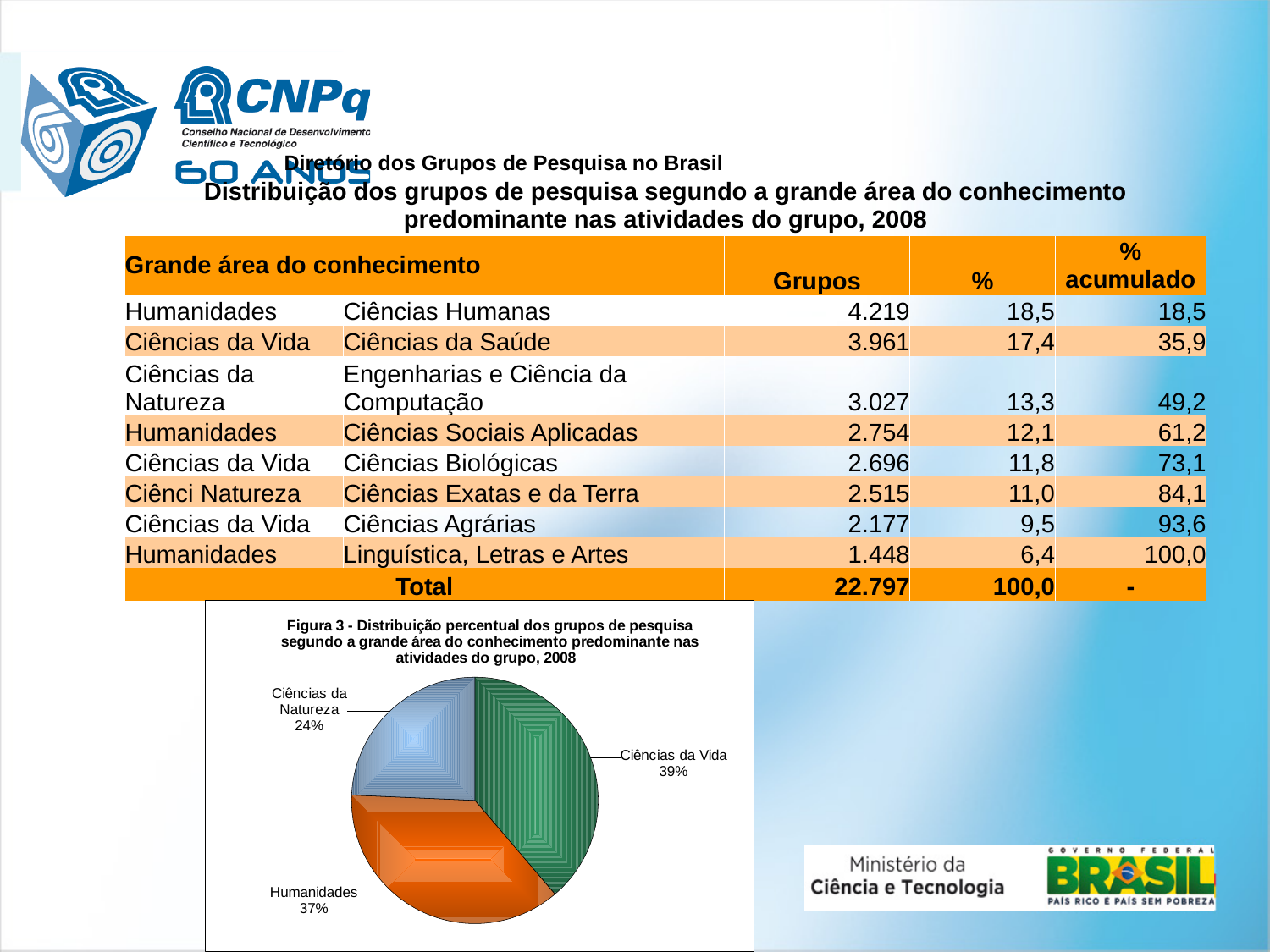

| Diretório dos Grupos de Pesquisa no Brasil |  |  |  |  |
| --- | --- | --- | --- | --- |
| Distribuição dos grupos de pesquisa segundo a grande área do conhecimento predominante nas atividades do grupo, 2008 |  |  |  |  |
| Grande área do conhecimento |  | Grupos | % | % acumulado |
| Humanidades | Ciências Humanas | 4.219 | 18,5 | 18,5 |
| Ciências da Vida | Ciências da Saúde | 3.961 | 17,4 | 35,9 |
| Ciências da Natureza | Engenharias e Ciência da Computação | 3.027 | 13,3 | 49,2 |
| Humanidades | Ciências Sociais Aplicadas | 2.754 | 12,1 | 61,2 |
| Ciências da Vida | Ciências Biológicas | 2.696 | 11,8 | 73,1 |
| Ciênci Natureza | Ciências Exatas e da Terra | 2.515 | 11,0 | 84,1 |
| Ciências da Vida | Ciências Agrárias | 2.177 | 9,5 | 93,6 |
| Humanidades | Linguística, Letras e Artes | 1.448 | 6,4 | 100,0 |
| Total |  | 22.797 | 100,0 | - |

### Chart: Figura 3 - Distribuição percentual dos grupos de pesquisa segundo a grande área do conhecimento predominante nas atividades do grupo, 2008

| Category |  |  |
|---|---|---|
| Ciências da Vida | 8834.0 | 38.75071281308961 |
| Humanidades | 8421.0 | 36.93907093038558 |
| Ciências da Natureza | 5542.0 | 24.31021625652489 |